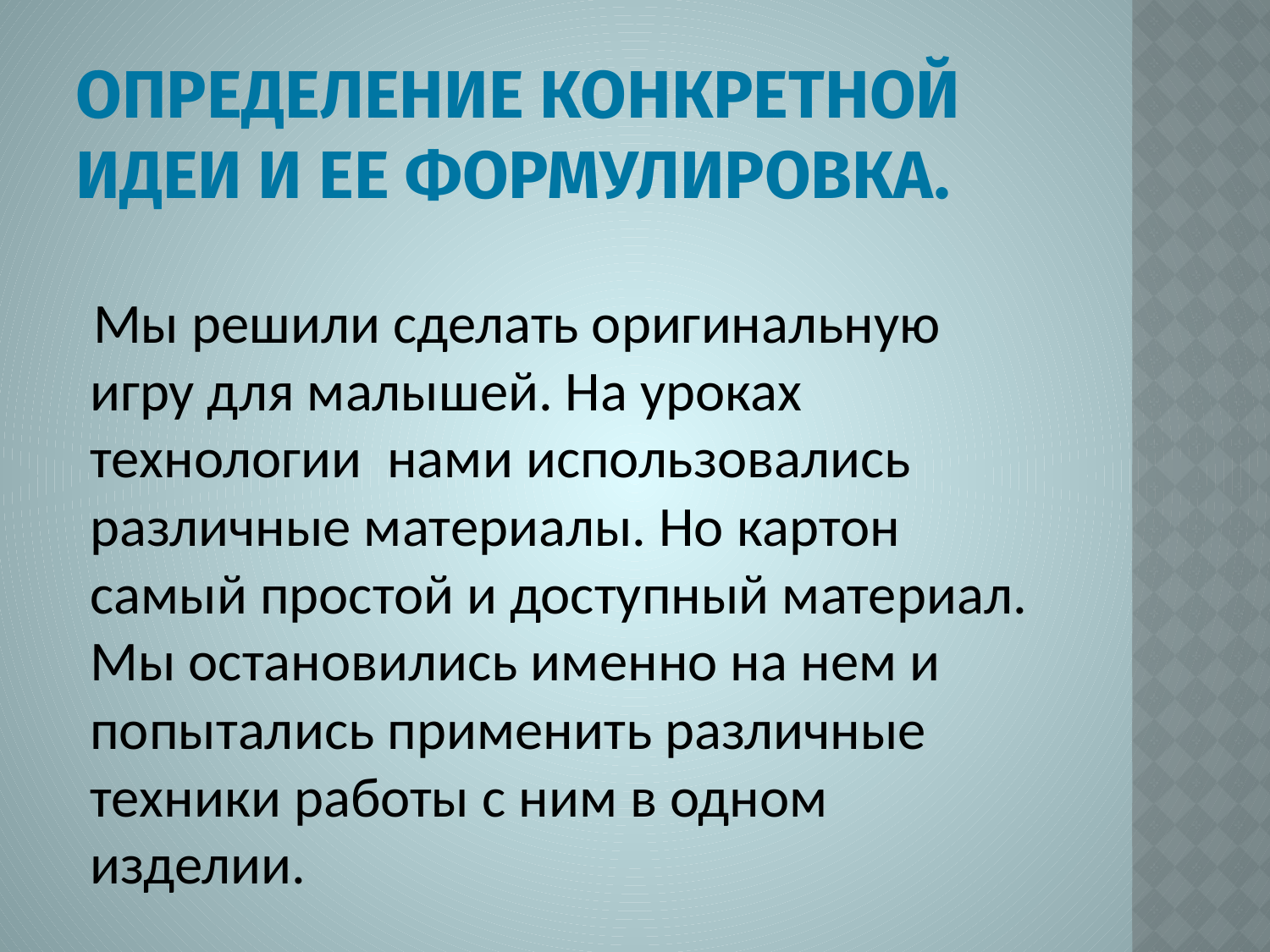

# Определение конкретной идеи и ее формулировка.

    Мы решили сделать оригинальную игру для малышей. На уроках технологии  нами использовались  различные материалы. Но картон самый простой и доступный материал. Мы остановились именно на нем и попытались применить различные техники работы с ним в одном изделии.